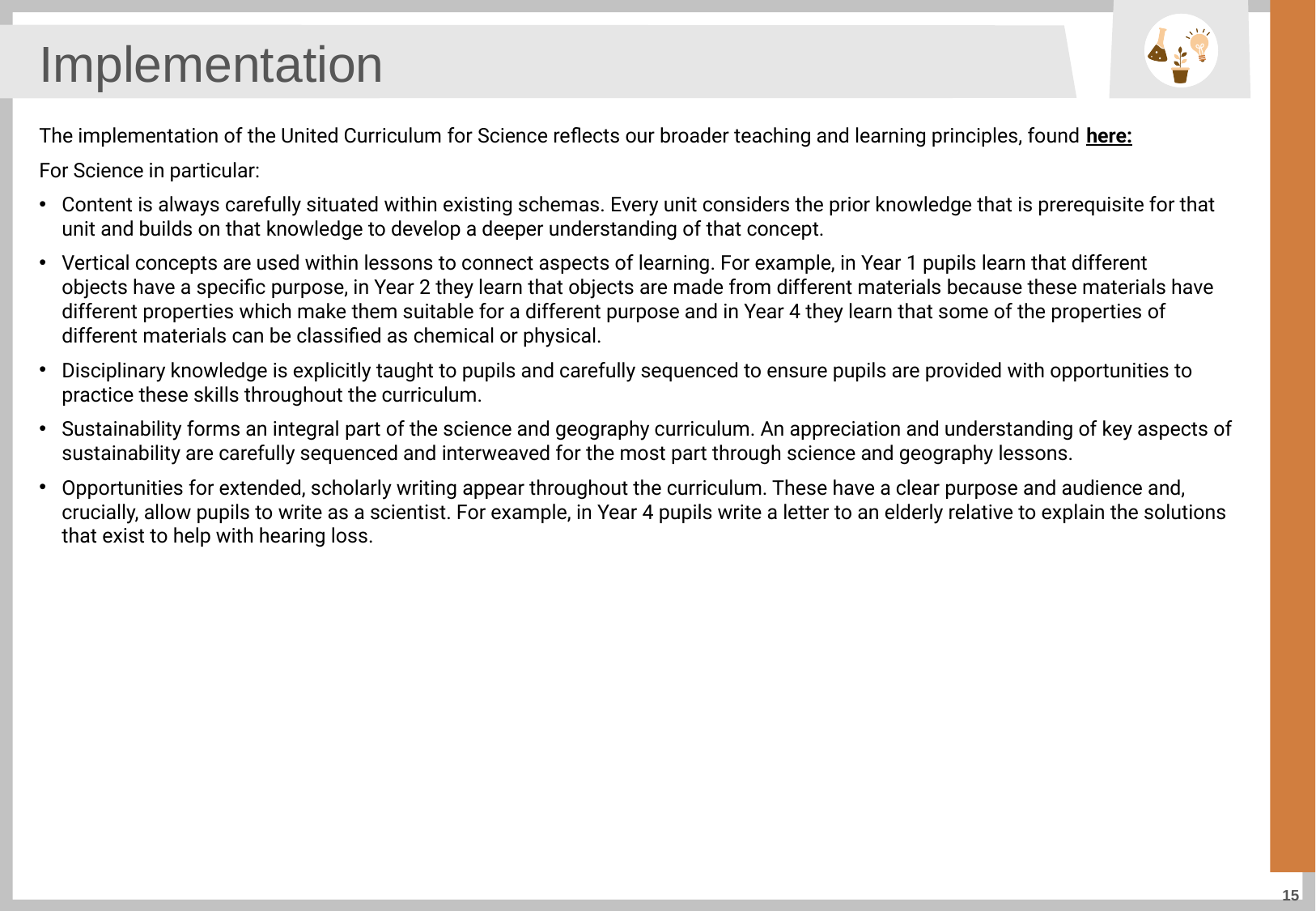

Implementation
The implementation of the United Curriculum for Science reflects our broader teaching and learning principles, found here:
For Science in particular:
Content is always carefully situated within existing schemas. Every unit considers the prior knowledge that is prerequisite for that unit and builds on that knowledge to develop a deeper understanding of that concept.
Vertical concepts are used within lessons to connect aspects of learning. For example, in Year 1 pupils learn that different objects have a specific purpose, in Year 2 they learn that objects are made from different materials because these materials have different properties which make them suitable for a different purpose and in Year 4 they learn that some of the properties of different materials can be classified as chemical or physical.
Disciplinary knowledge is explicitly taught to pupils and carefully sequenced to ensure pupils are provided with opportunities to practice these skills throughout the curriculum.
Sustainability forms an integral part of the science and geography curriculum. An appreciation and understanding of key aspects of sustainability are carefully sequenced and interweaved for the most part through science and geography lessons.
Opportunities for extended, scholarly writing appear throughout the curriculum. These have a clear purpose and audience and, crucially, allow pupils to write as a scientist. For example, in Year 4 pupils write a letter to an elderly relative to explain the solutions that exist to help with hearing loss.